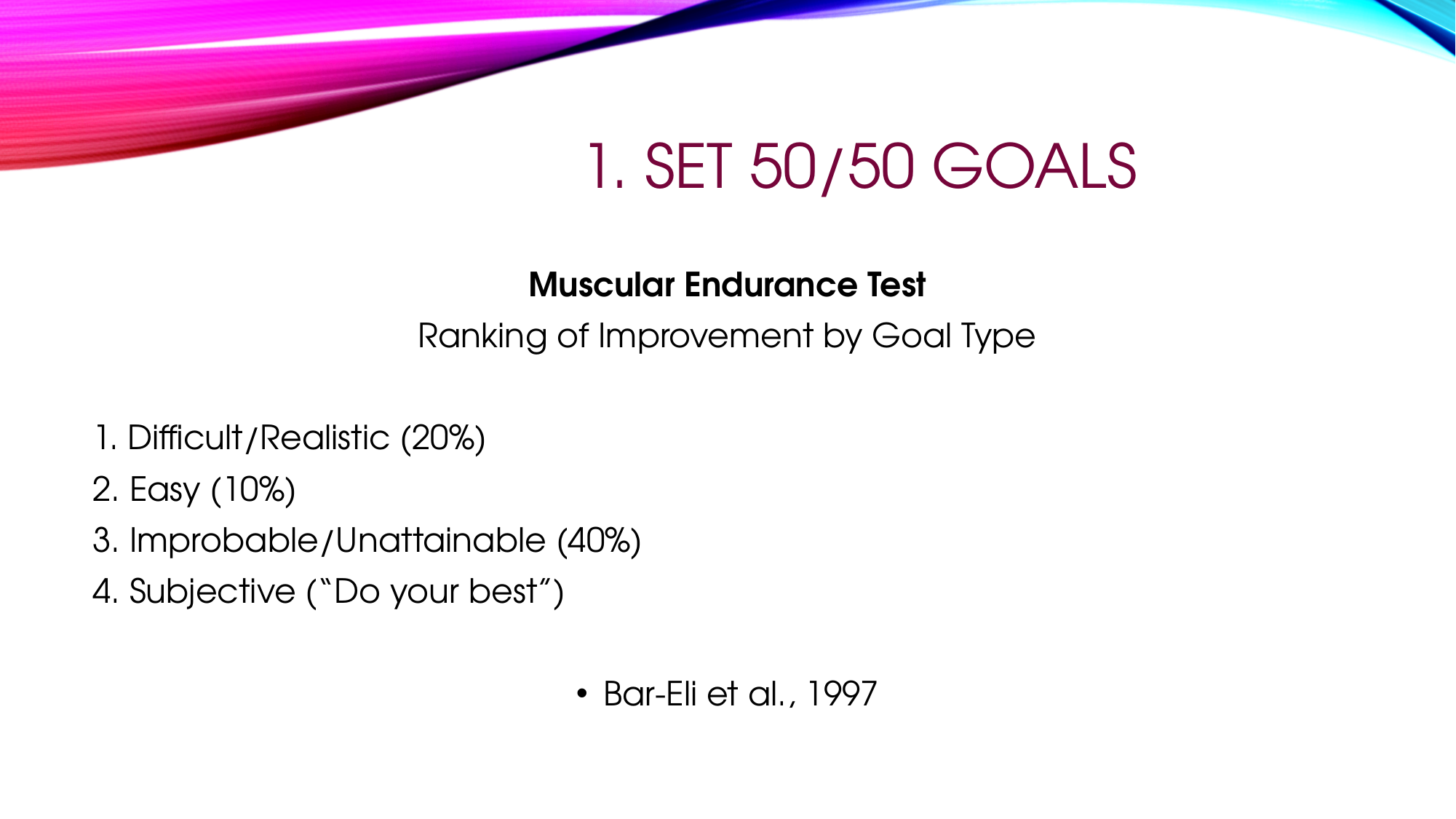

# 1. Set 50/50 goals
Muscular Endurance Test
Ranking of Improvement by Goal Type

1. Difficult/Realistic (20%)
2. Easy (10%)
3. Improbable/Unattainable (40%)
4. Subjective (“Do your best”)

Bar‐Eli et al., 1997